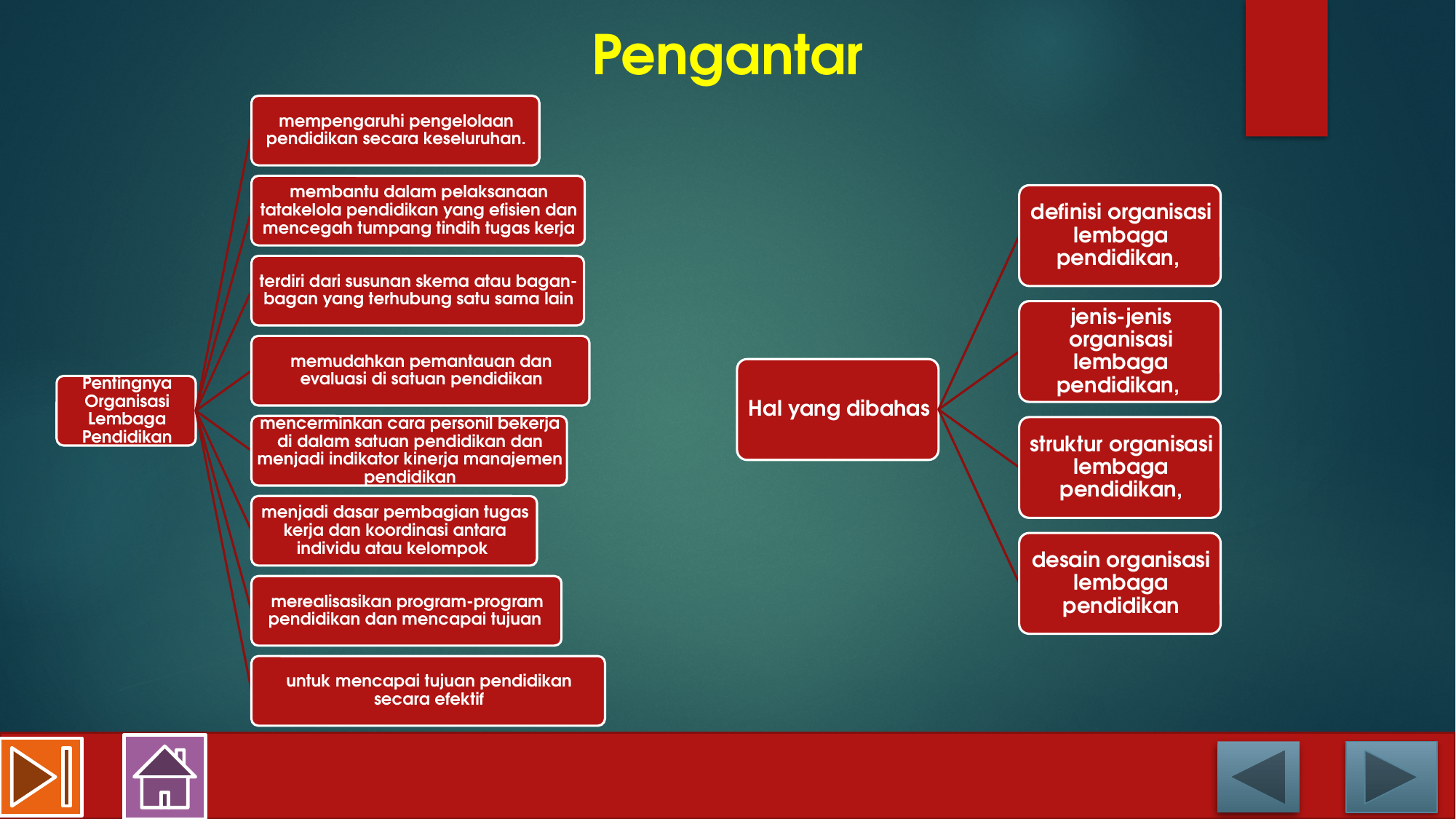

Pengantar
Pentingnya Organisasi Lembaga Pendidikan

mempengaruhi pengelolaan pendidikan secara keseluruhan.

membantu dalam pelaksanaan tatakelola pendidikan yang efisien dan mencegah tumpang tindih tugas kerja

terdiri dari susunan skema atau bagan-bagan yang terhubung satu sama lain

memudahkan pemantauan dan evaluasi di satuan pendidikan

mencerminkan cara personil bekerja di dalam satuan pendidikan dan menjadi indikator kinerja manajemen pendidikan

menjadi dasar pembagian tugas kerja dan koordinasi antara individu atau kelompok

merealisasikan program-program pendidikan dan mencapai tujuan

untuk mencapai tujuan pendidikan secara efektif
Hal yang dibahas

definisi organisasi lembaga pendidikan,

jenis-jenis organisasi lembaga pendidikan,

struktur organisasi lembaga pendidikan,

desain organisasi lembaga pendidikan